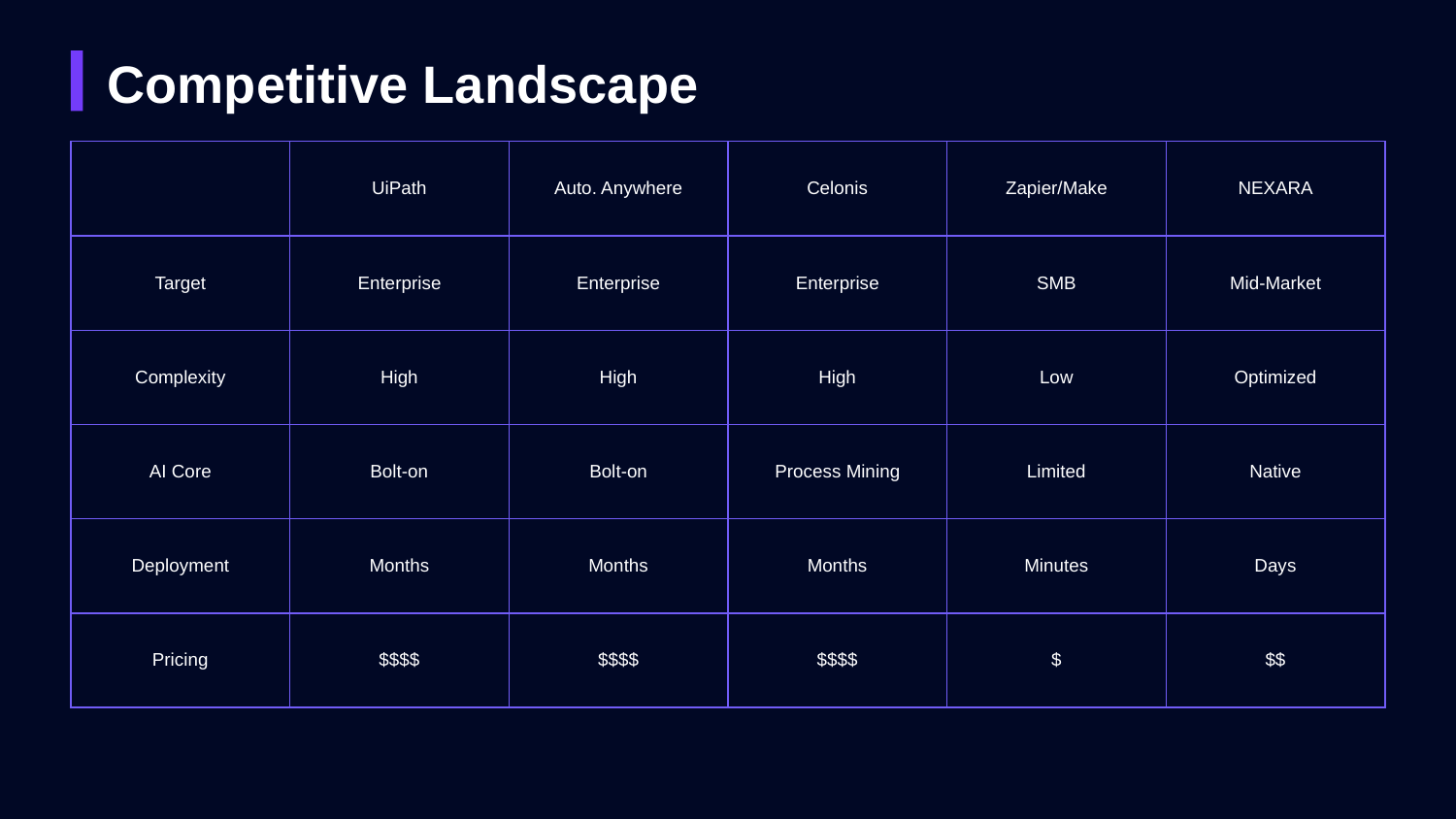

Competitive Landscape
|  | UiPath | Auto. Anywhere | Celonis | Zapier/Make | NEXARA |
| --- | --- | --- | --- | --- | --- |
| Target | Enterprise | Enterprise | Enterprise | SMB | Mid-Market |
| Complexity | High | High | High | Low | Optimized |
| AI Core | Bolt-on | Bolt-on | Process Mining | Limited | Native |
| Deployment | Months | Months | Months | Minutes | Days |
| Pricing | $$$$ | $$$$ | $$$$ | $ | $$ |